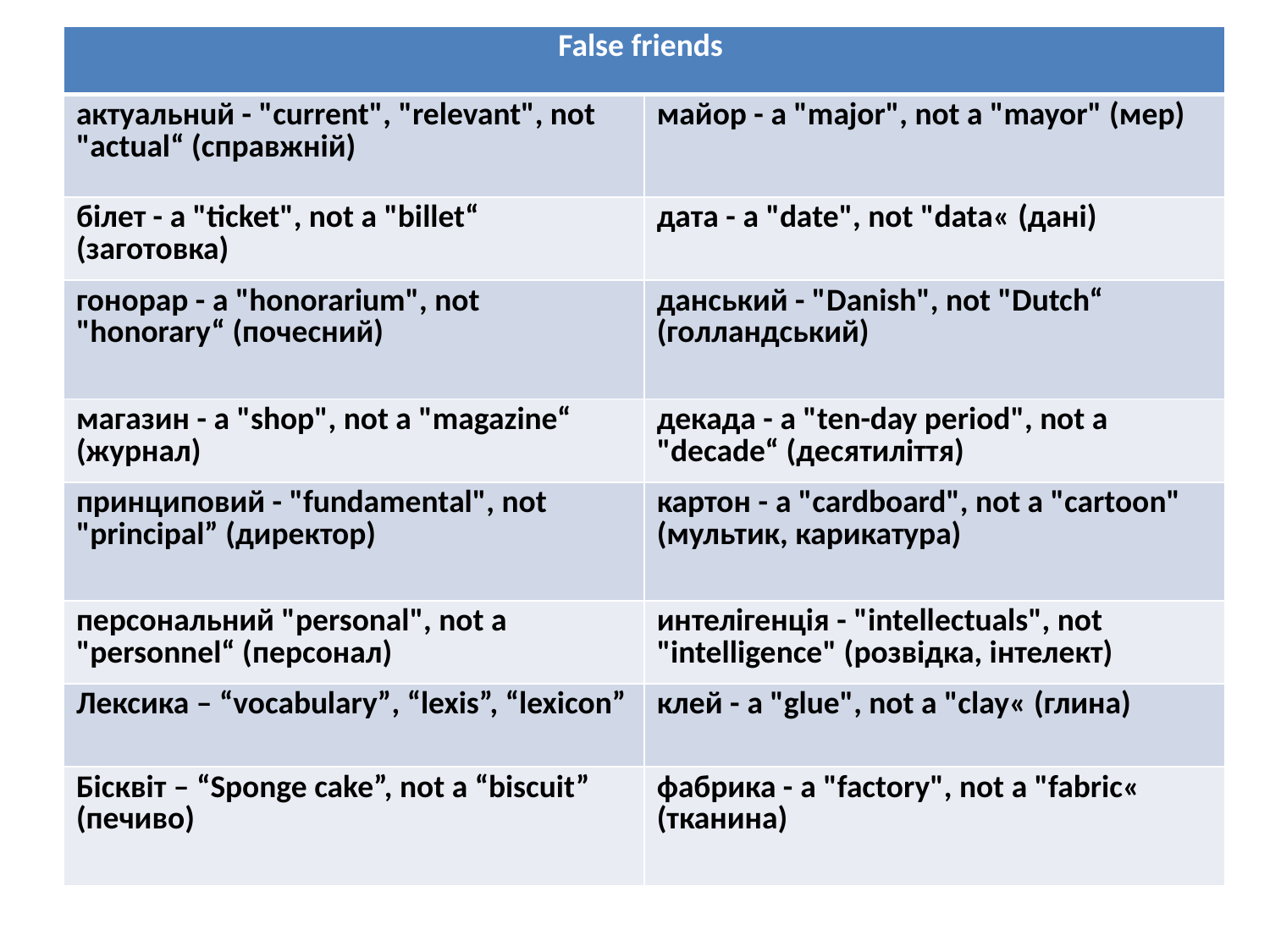

| False friends |  |
| --- | --- |
| актуальнuй - "current", "relevant", not "actual“ (справжній) | майор - a "major", not a "mayor" (мер) |
| білет - a "ticket", not a "billet“ (заготовка) | дата - a "date", not "data« (дані) |
| гонорар - a "honorarium", not "honorary“ (почесний) | данський - "Danish", not "Dutch“ (голландський) |
| магазин - a "shop", not a "magazine“ (журнал) | декада - a "ten-day period", not a "decade“ (десятиліття) |
| принциповий - "fundamental", not "principal” (директор) | картон - a "cardboard", not a "cartoon" (мультик, карикатура) |
| персональний "personal", not a "personnel“ (персонал) | интелігенція - "intellectuals", not "intelligence" (розвідка, інтелект) |
| Лексика – “vocabulary”, “lexis”, “lexicon” | клей - a "glue", not a "clay« (глина) |
| Бісквіт – “Sponge cake”, not a “biscuit” (печиво) | фабрика - a "factory", not a "fabric« (тканина) |
#